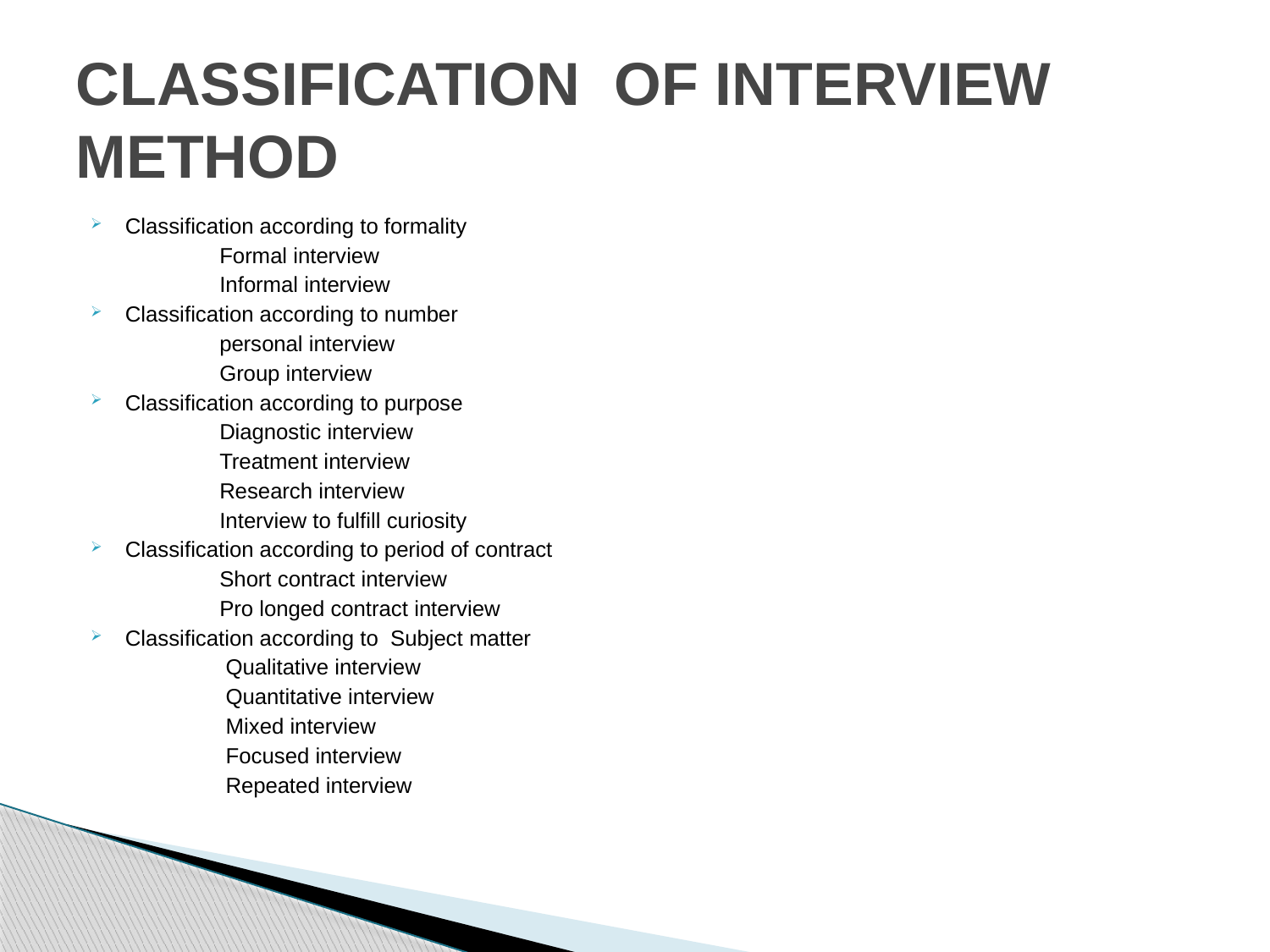

# CLASSIFICATION  OF INTERVIEW METHOD
Classification according to formality
                     Formal interview
                     Informal interview
Classification according to number
                     personal interview
                     Group interview
Classification according to purpose
                     Diagnostic interview
                     Treatment interview
                     Research interview
                     Interview to fulfill curiosity
Classification according to period of contract
                     Short contract interview
                     Pro longed contract interview
Classification according to  Subject matter
                      Qualitative interview
                      Quantitative interview
                      Mixed interview
                      Focused interview
                      Repeated interview